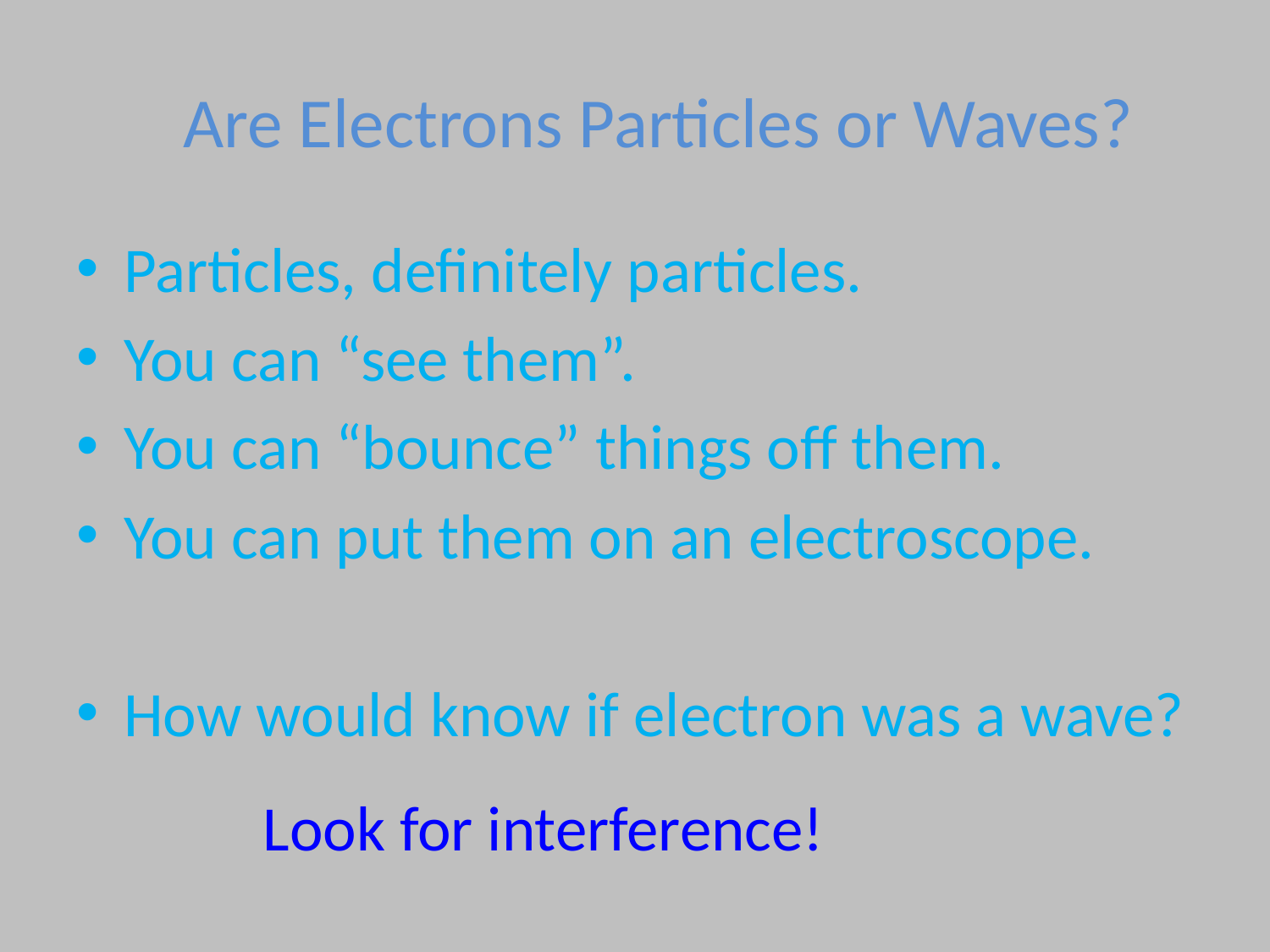

# Are Electrons Particles or Waves?
Particles, definitely particles.
You can “see them”.
You can “bounce” things off them.
You can put them on an electroscope.

How would know if electron was a wave?
Look for interference!